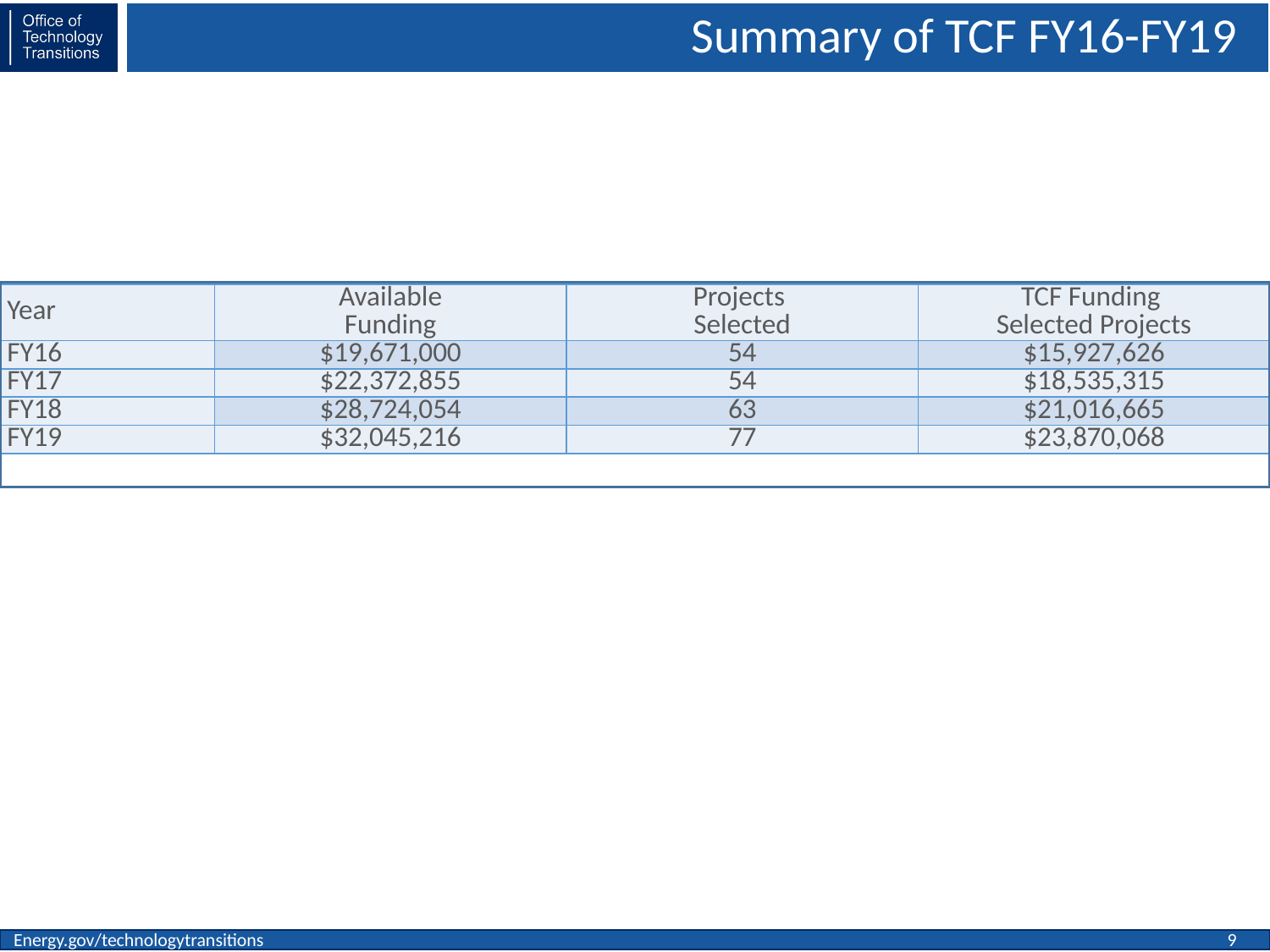

# Summary of TCF FY16-FY19

| Year | Available Funding | Projects Selected | TCF Funding Selected Projects |
| --- | --- | --- | --- |
| FY16 | $19,671,000 | 54 | $15,927,626 |
| FY17 | $22,372,855 | 54 | $18,535,315 |
| FY18 | $28,724,054 | 63 | $21,016,665 |
| FY19 | $32,045,216 | 77 | $23,870,068 |